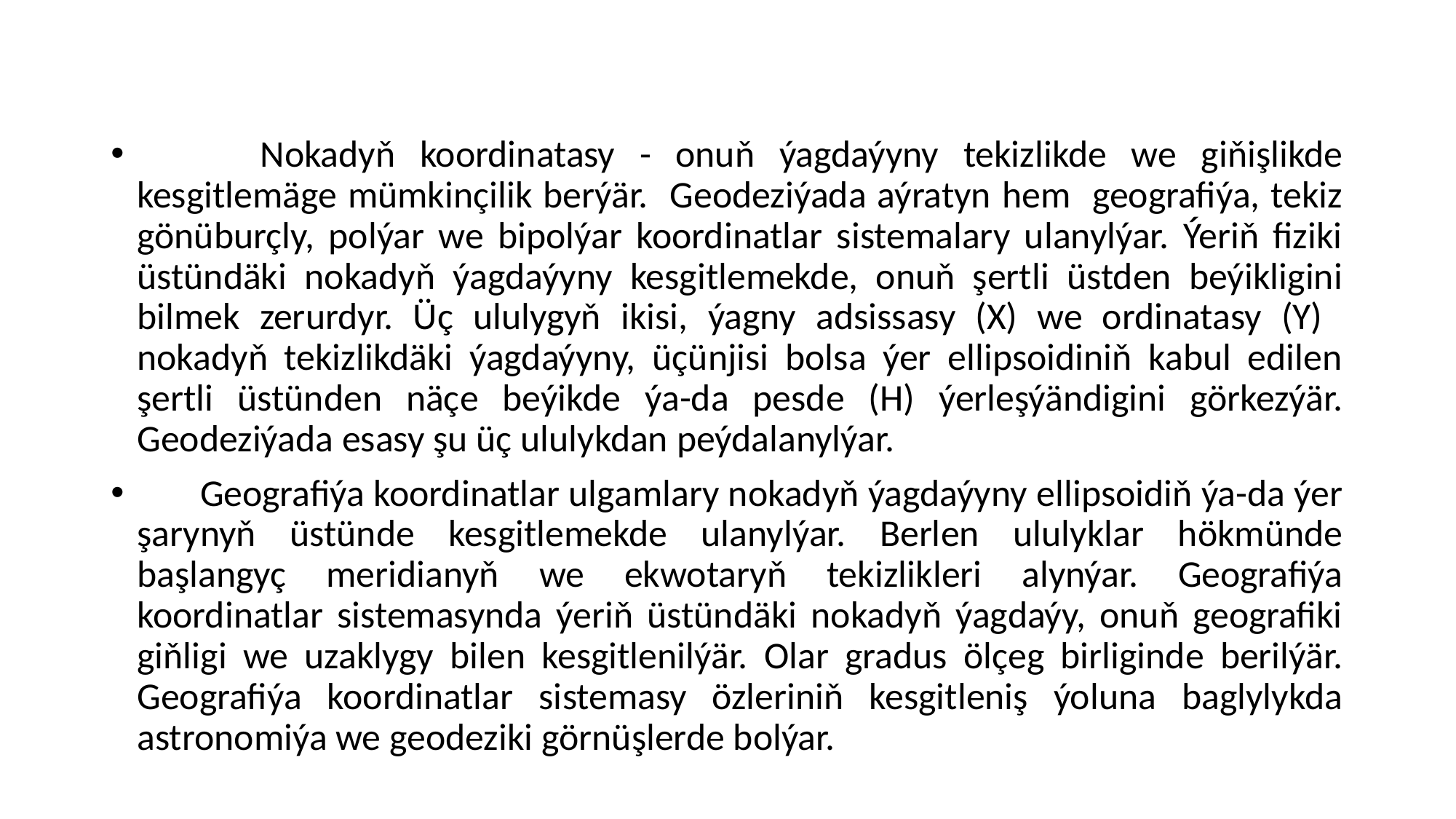

#
     Nokadyň koordinatasy - onuň ýagdaýyny tekizlikde we giňişlikde kesgitlemäge mümkinçilik berýär.  Geodeziýada aýratyn hem  geografiýa, tekiz gönüburçly, polýar we bipolýar koordinatlar sistemalary ulanylýar. Ýeriň fiziki üstündäki nokadyň ýagdaýyny kesgitlemekde, onuň şertli üstden beýikligini bilmek zerurdyr. Üç ululygyň ikisi, ýagny adsissasy (X) we ordinatasy (Y)  nokadyň tekizlikdäki ýagdaýyny, üçünjisi bolsa ýer ellipsoidiniň kabul edilen şertli üstünden näçe beýikde ýa-da pesde (H) ýerleşýändigini görkezýär. Geodeziýada esasy şu üç ululykdan peýdalanylýar.
       Geografiýa koordinatlar ulgamlary nokadyň ýagdaýyny ellipsoidiň ýa-da ýer şarynyň üstünde kesgitlemekde ulanylýar. Berlen ululyklar hökmünde başlangyç meridianyň we ekwotaryň tekizlikleri alynýar. Geografiýa koordinatlar sistemasynda ýeriň üstündäki nokadyň ýagdaýy, onuň geografiki giňligi we uzaklygy bilen kesgitlenilýär. Olar gradus ölçeg birliginde berilýär. Geografiýa koordinatlar sistemasy özleriniň kesgitleniş ýoluna baglylykda astronomiýa we geodeziki görnüşlerde bolýar.